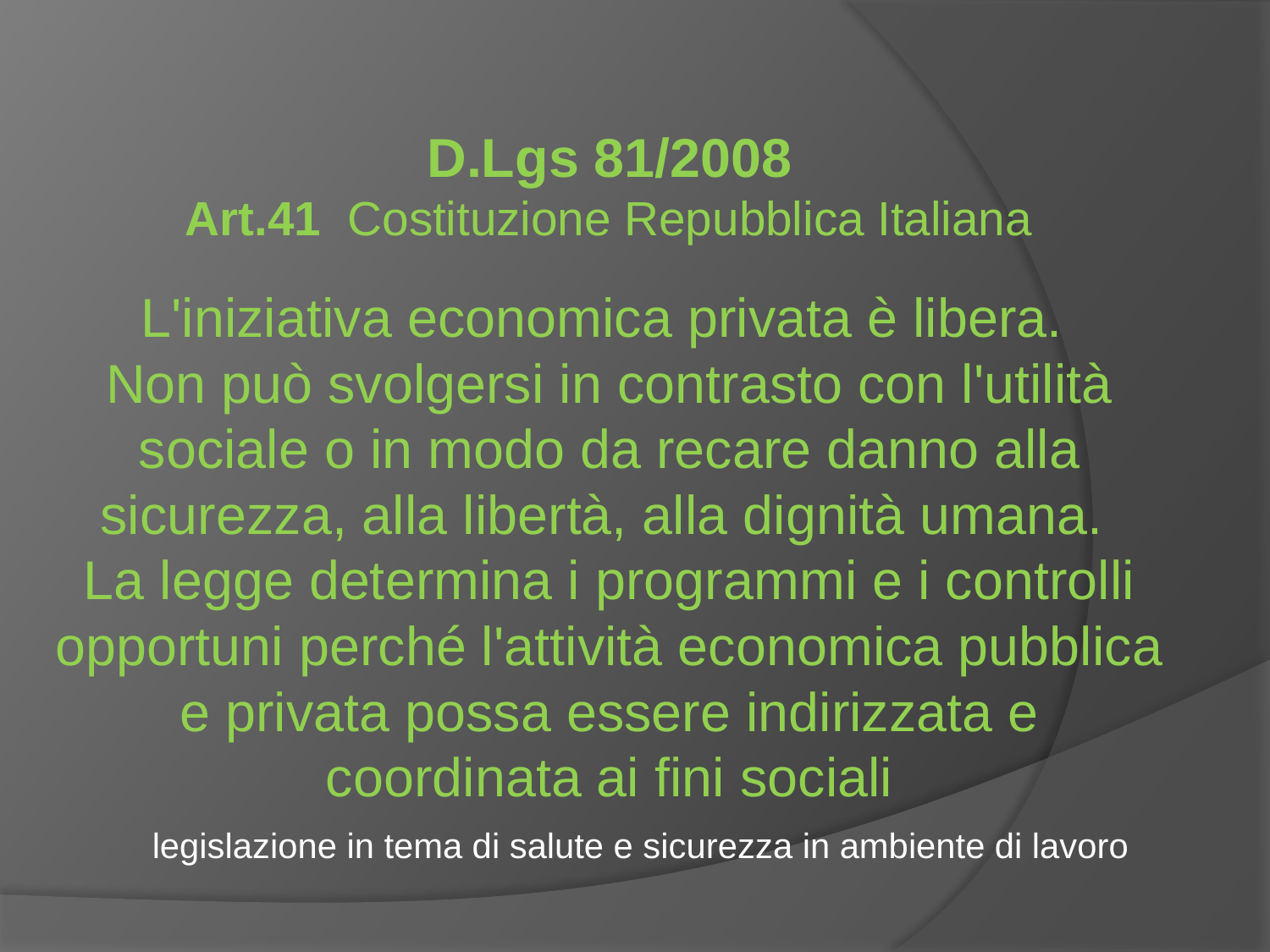

# D.Lgs 81/2008 Art.41  Costituzione Repubblica Italiana L'iniziativa economica privata è libera. Non può svolgersi in contrasto con l'utilità sociale o in modo da recare danno alla sicurezza, alla libertà, alla dignità umana. La legge determina i programmi e i controlli opportuni perché l'attività economica pubblica e privata possa essere indirizzata e coordinata ai fini sociali
legislazione in tema di salute e sicurezza in ambiente di lavoro